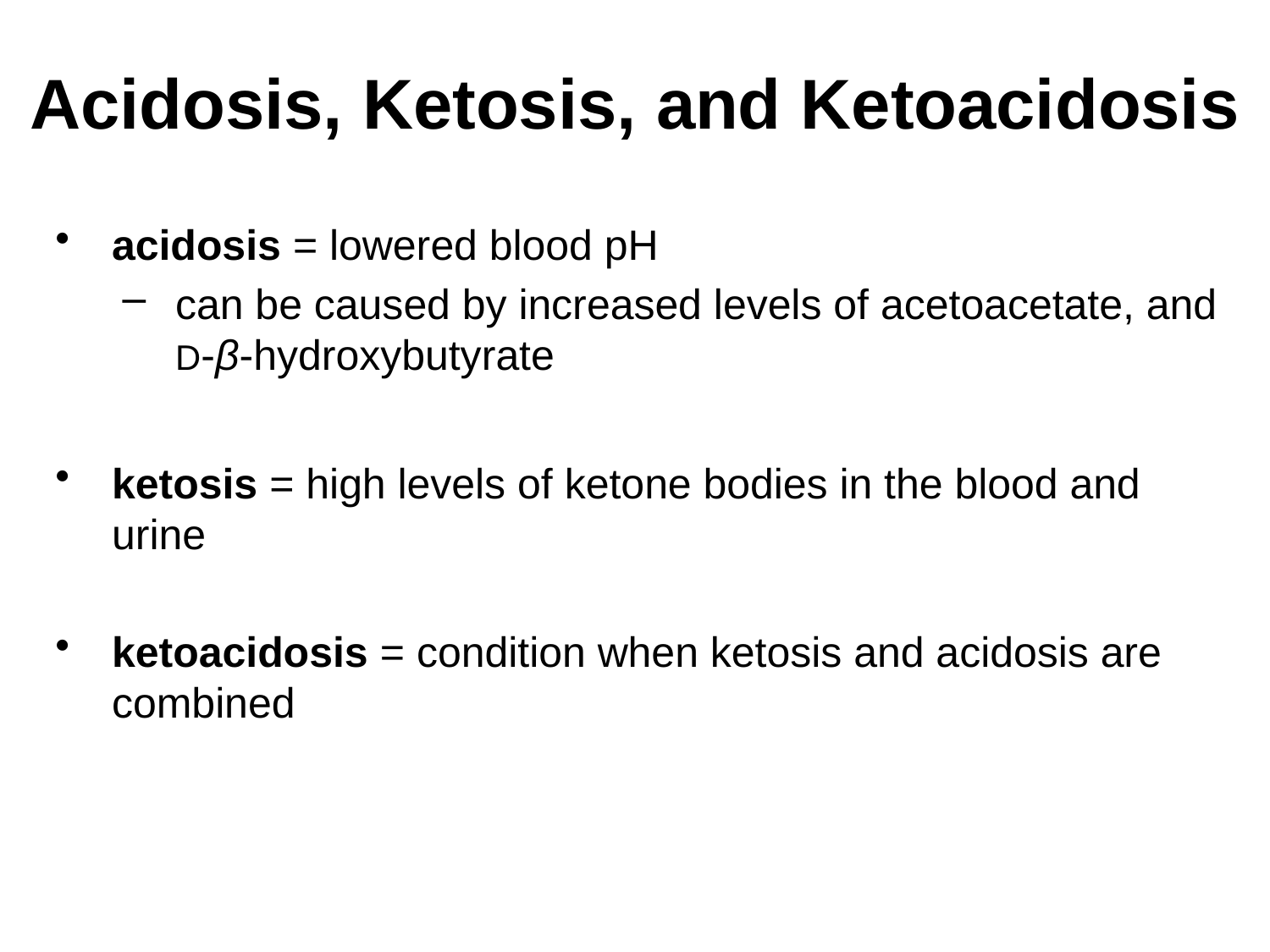

# Acidosis, Ketosis, and Ketoacidosis
acidosis = lowered blood pH
can be caused by increased levels of acetoacetate, and D-β-hydroxybutyrate

ketosis = high levels of ketone bodies in the blood and urine

ketoacidosis = condition when ketosis and acidosis are combined